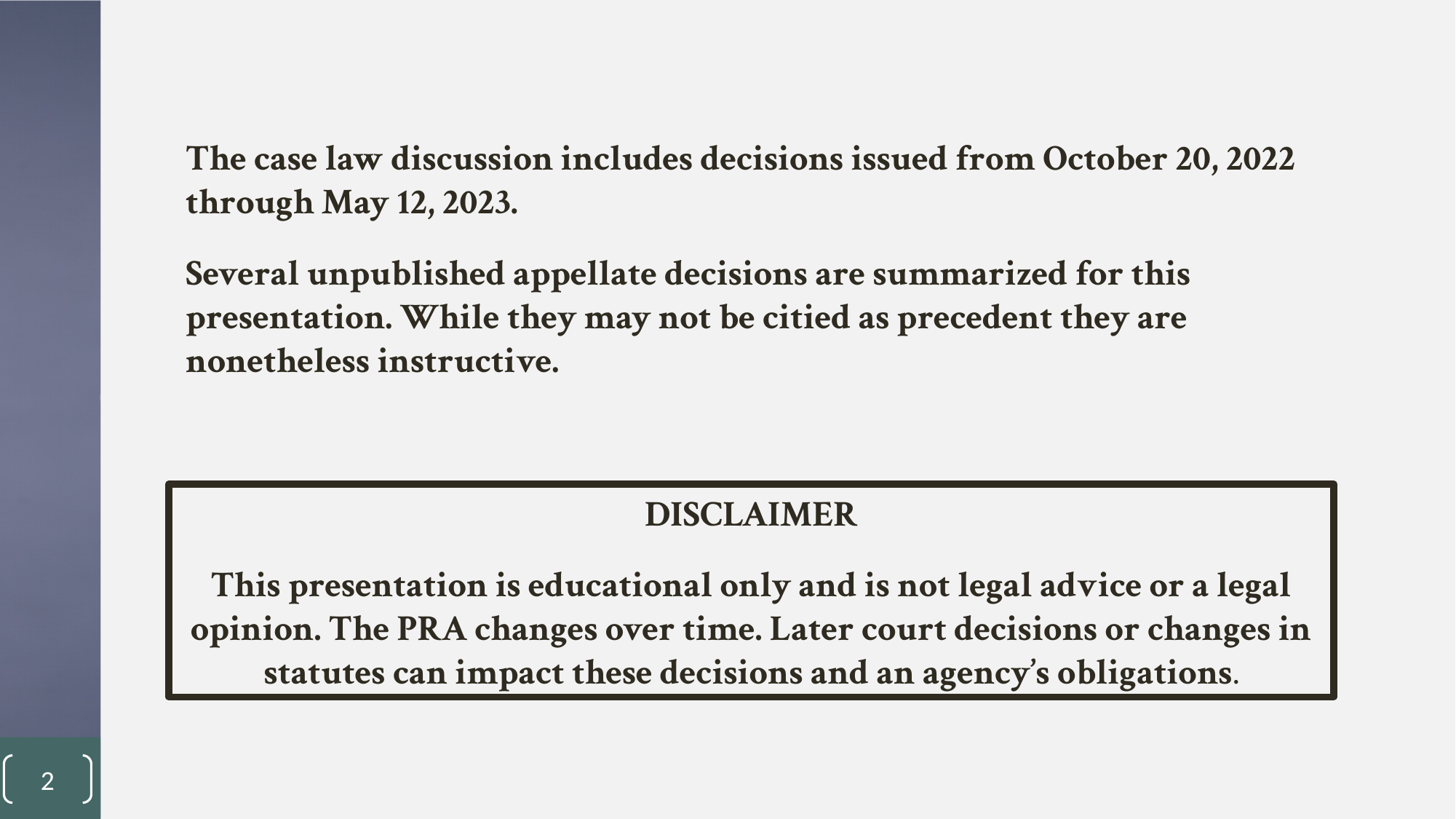

The case law discussion includes decisions issued from October 20, 2022 through May 12, 2023.
Several unpublished appellate decisions are summarized for this presentation. While they may not be citied as precedent they are nonetheless instructive.
DISCLAIMER
This presentation is educational only and is not legal advice or a legal opinion. The PRA changes over time. Later court decisions or changes in statutes can impact these decisions and an agency’s obligations.
2